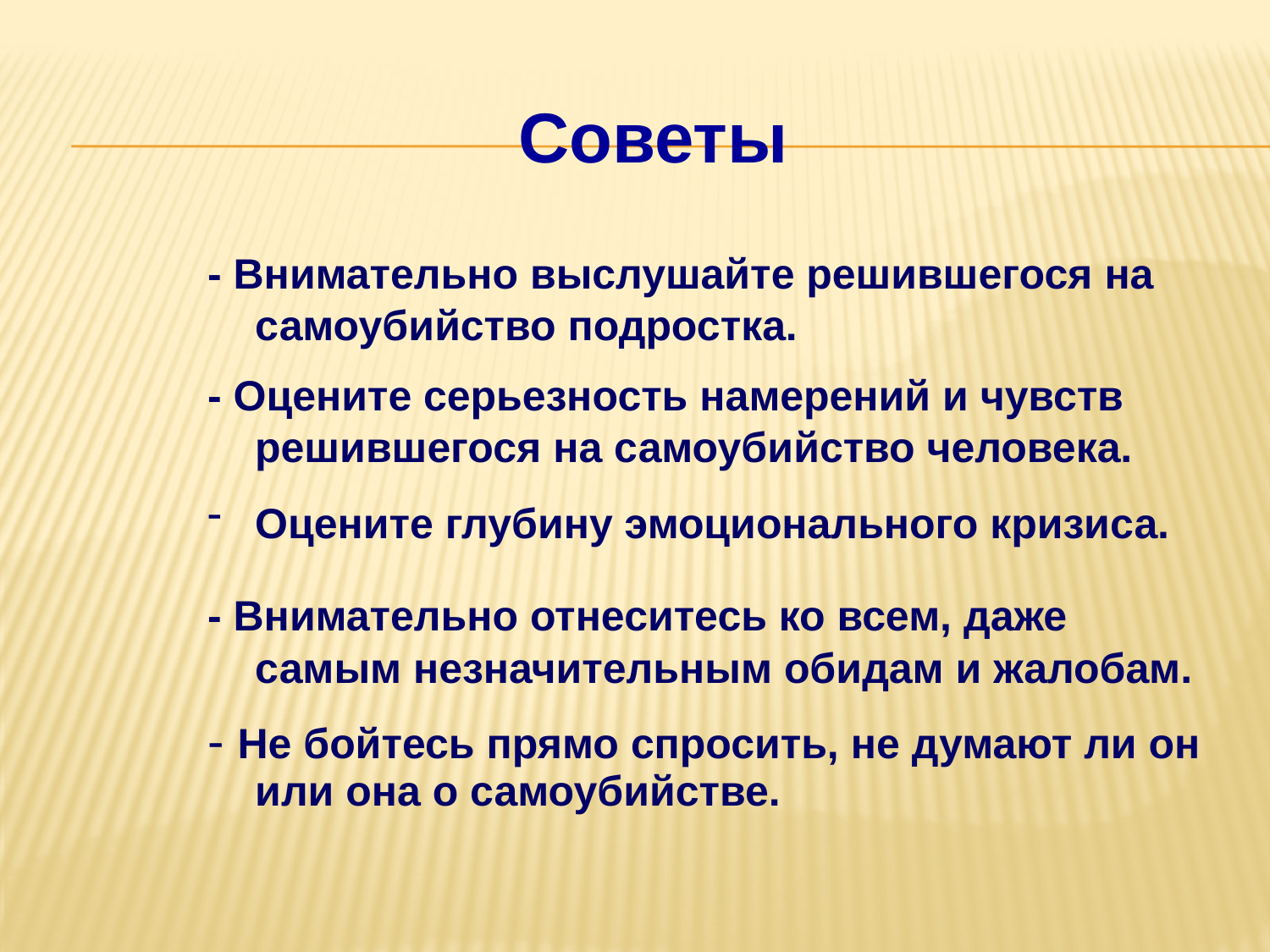

Советы
- Внимательно выслушайте решившегося на самоубийство подростка.

- Оцените серьезность намерений и чувств решившегося на самоубийство человека.

Оцените глубину эмоционального кризиса.

- Внимательно отнеситесь ко всем, даже самым незначительным обидам и жалобам.

- Не бойтесь прямо спросить, не думают ли он или она о самоубийстве.